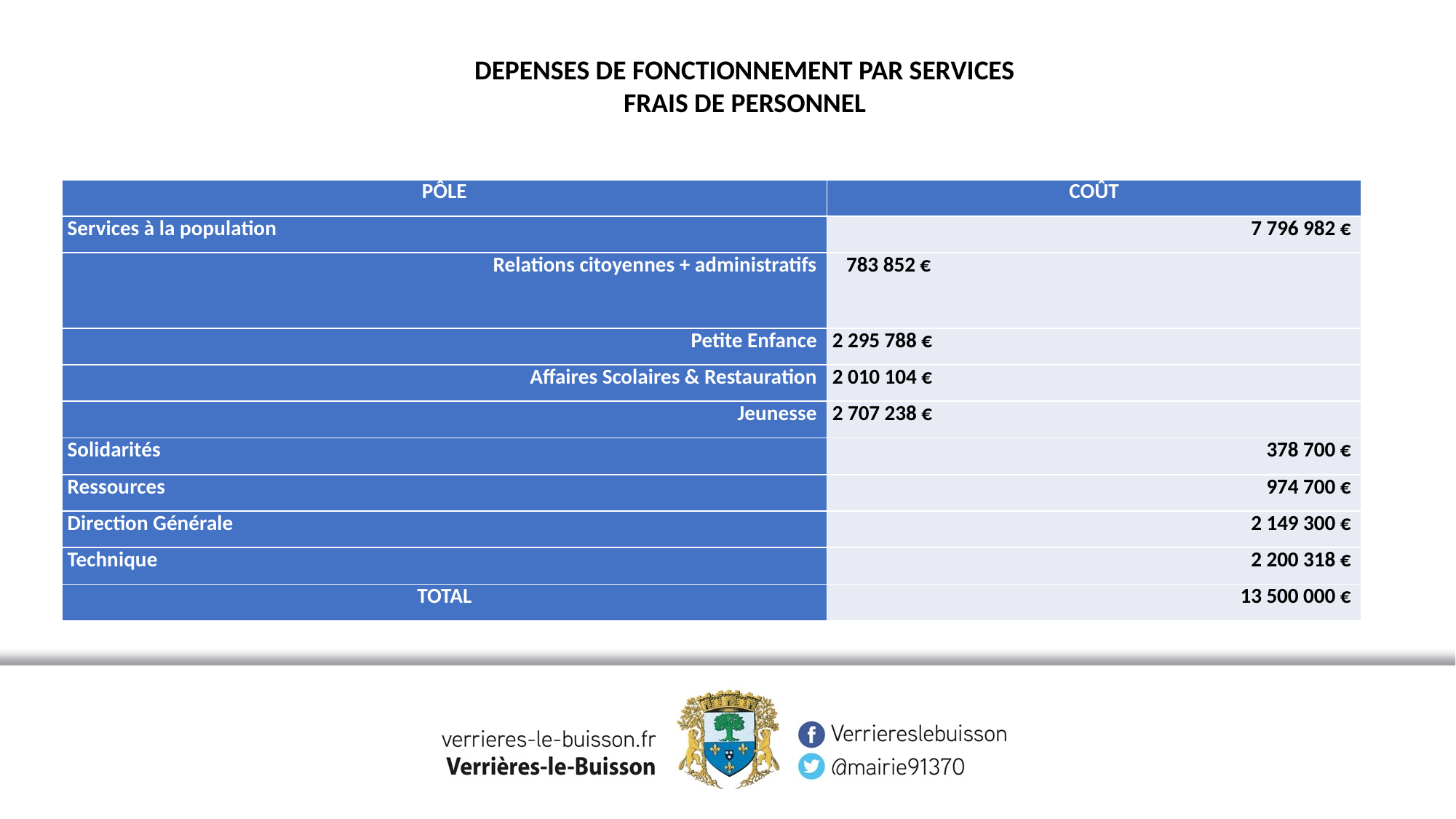

DEPENSES DE FONCTIONNEMENT PAR SERVICES
FRAIS DE PERSONNEL
| PÔLE | COÛT |
| --- | --- |
| Services à la population | 7 796 982 € |
| Relations citoyennes + administratifs | 783 852 € |
| Petite Enfance | 2 295 788 € |
| Affaires Scolaires & Restauration | 2 010 104 € |
| Jeunesse | 2 707 238 € |
| Solidarités | 378 700 € |
| Ressources | 974 700 € |
| Direction Générale | 2 149 300 € |
| Technique | 2 200 318 € |
| TOTAL | 13 500 000 € |